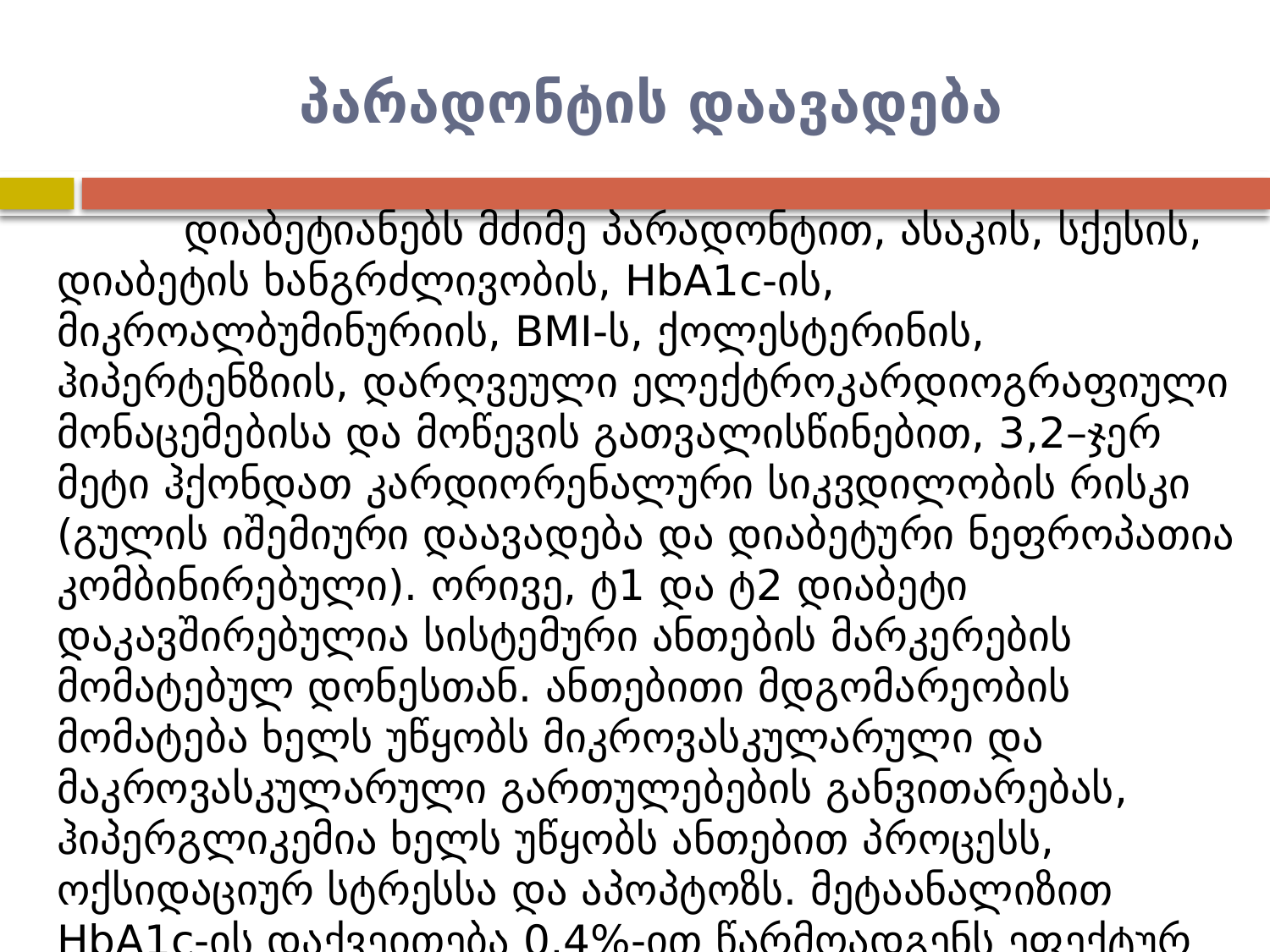

# პარადონტის დაავადება
		დიაბეტიანებს მძიმე პარადონტით, ასაკის, სქესის, დიაბეტის ხანგრძლივობის, HbA1c-ის, მიკროალბუმინურიის, BMI-ს, ქოლესტერინის, ჰიპერტენზიის, დარღვეული ელექტროკარდიოგრაფიული მონაცემებისა და მოწევის გათვალისწინებით, 3,2–ჯერ მეტი ჰქონდათ კარდიორენალური სიკვდილობის რისკი (გულის იშემიური დაავადება და დიაბეტური ნეფროპათია კომბინირებული). ორივე, ტ1 და ტ2 დიაბეტი დაკავშირებულია სისტემური ანთების მარკერების მომატებულ დონესთან. ანთებითი მდგომარეობის მომატება ხელს უწყობს მიკროვასკულარული და მაკროვასკულარული გართულებების განვითარებას, ჰიპერგლიკემია ხელს უწყობს ანთებით პროცესს, ოქსიდაციურ სტრესსა და აპოპტოზს. მეტაანალიზით  HbA1c-ის დაქვეითება 0,4%-ით წარმოადგენს ეფექტურ თერაპიას პარადონტის დაავადებისა.